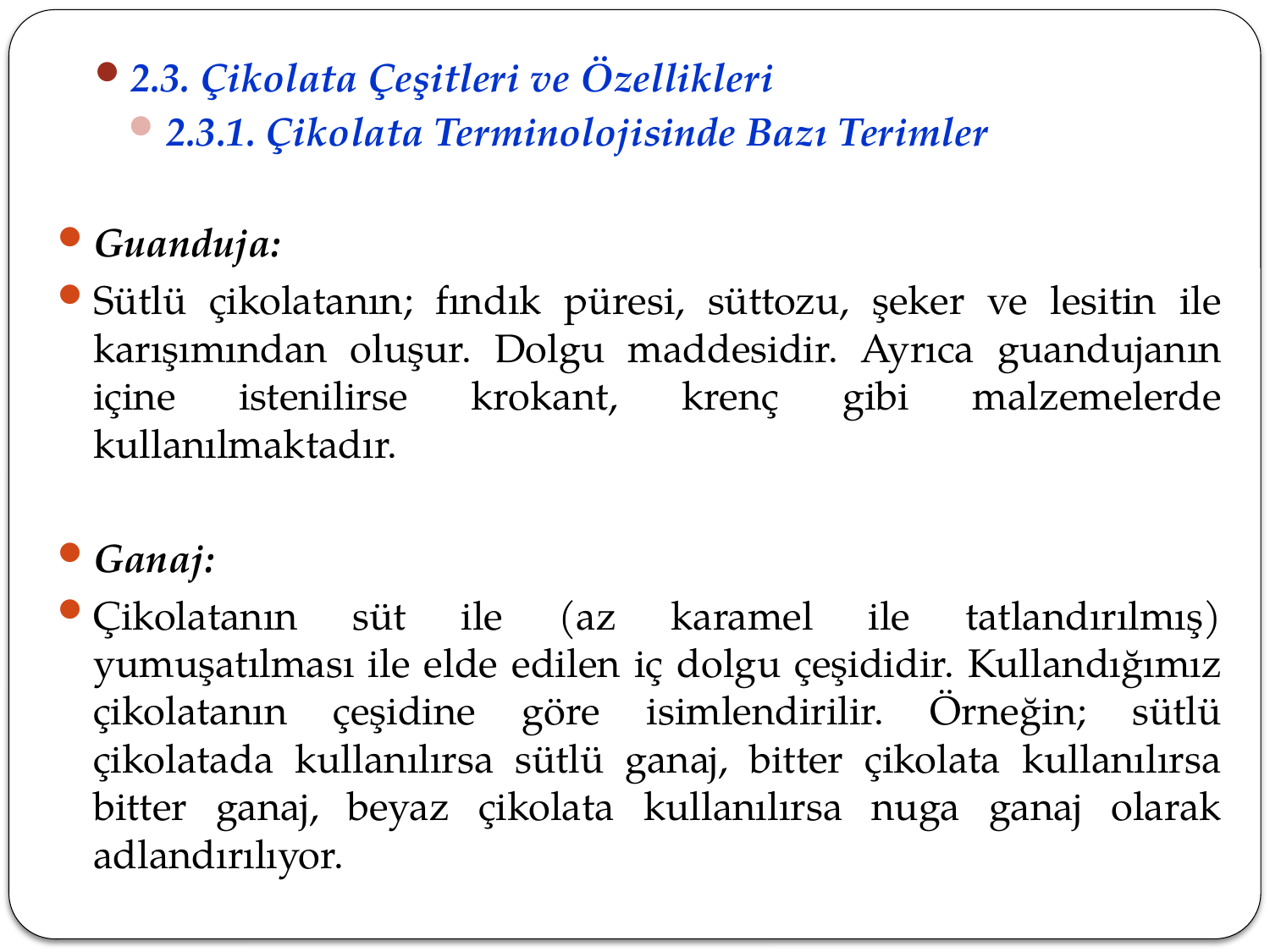

2.3. Çikolata Çeşitleri ve Özellikleri
2.3.1. Çikolata Terminolojisinde Bazı Terimler

Guanduja:
Sütlü çikolatanın; fındık püresi, süttozu, şeker ve lesitin ile karışımından oluşur. Dolgu maddesidir. Ayrıca guandujanın içine istenilirse krokant, krenç gibi malzemelerde kullanılmaktadır.

Ganaj:
Çikolatanın süt ile (az karamel ile tatlandırılmış) yumuşatılması ile elde edilen iç dolgu çeşididir. Kullandığımız çikolatanın çeşidine göre isimlendirilir. Örneğin; sütlü çikolatada kullanılırsa sütlü ganaj, bitter çikolata kullanılırsa bitter ganaj, beyaz çikolata kullanılırsa nuga ganaj olarak adlandırılıyor.